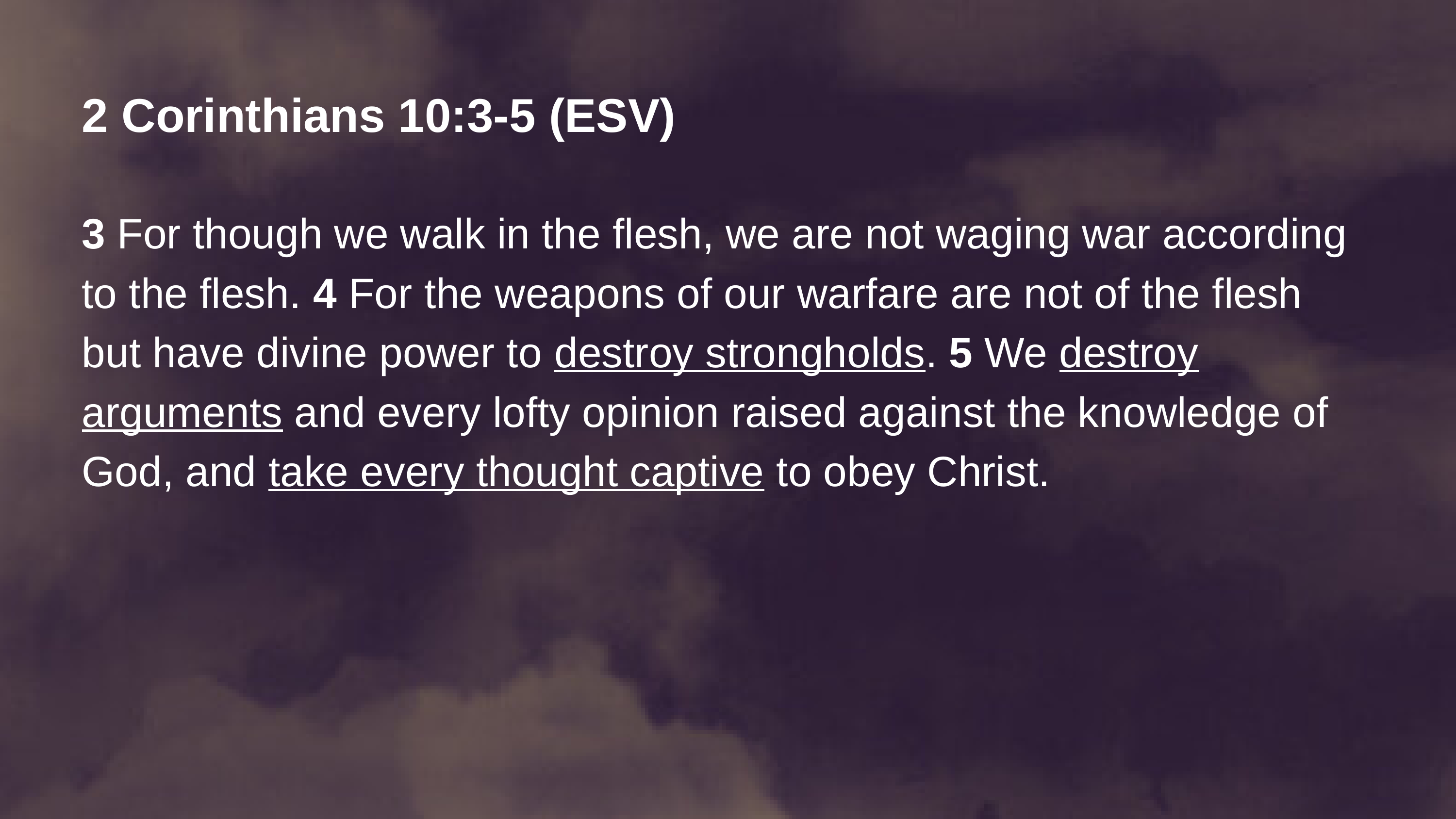

2 Corinthians 10:3-5 (ESV)
3 For though we walk in the flesh, we are not waging war according to the flesh. 4 For the weapons of our warfare are not of the flesh but have divine power to destroy strongholds. 5 We destroy arguments and every lofty opinion raised against the knowledge of God, and take every thought captive to obey Christ.